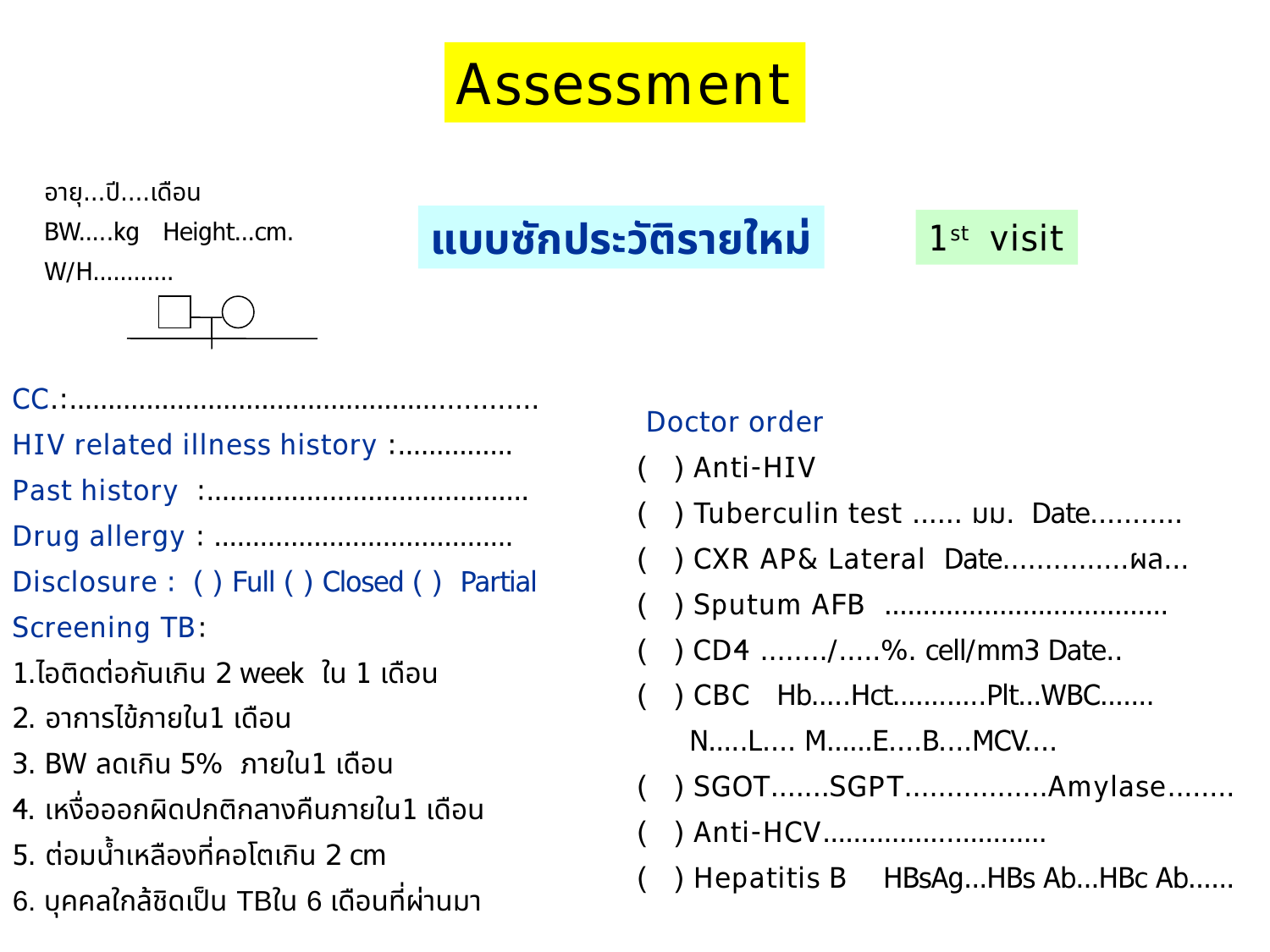

Assessment
อายุ...ปี....เดือน
BW…..kg   Height…cm. W/H…………
แบบซักประวัติรายใหม่
1st  visit

CC.:…………………………………………............
HIV related illness history :……………
Past history  :……………………………………
Drug allergy : …………………………………
Disclosure :  ( ) Full ( ) Closed ( )  Partial
Screening TB:
1.ไอติดต่อกันเกิน 2 week  ใน 1 เดือน
2. อาการไข้ภายใน1 เดือน
3. BW ลดเกิน 5%  ภายใน1 เดือน
4. เหงื่อออกผิดปกติกลางคืนภายใน1 เดือน
5. ต่อมน้ำเหลืองที่คอโตเกิน 2 cm
6. บุคคลใกล้ชิดเป็น TBใน 6 เดือนที่ผ่านมา
 Doctor order
(   ) Anti-HIV
(   ) Tuberculin test ...... มม.  Date...........
(   ) CXR AP& Lateral  Date...............ผล...
(   ) Sputum AFB  ……………………………….
(   ) CD4 ......../.....%. cell/mm3 Date..
(   ) CBC   Hb…..Hct…….…..Plt…WBC…….
      N…..L.... M……E....B....MCV....
(   ) SGOT.......SGPT.................Amylase........
(   ) Anti-HCV……………..…………
(   ) Hepatitis B    HBsAg…HBs Ab…HBc Ab……